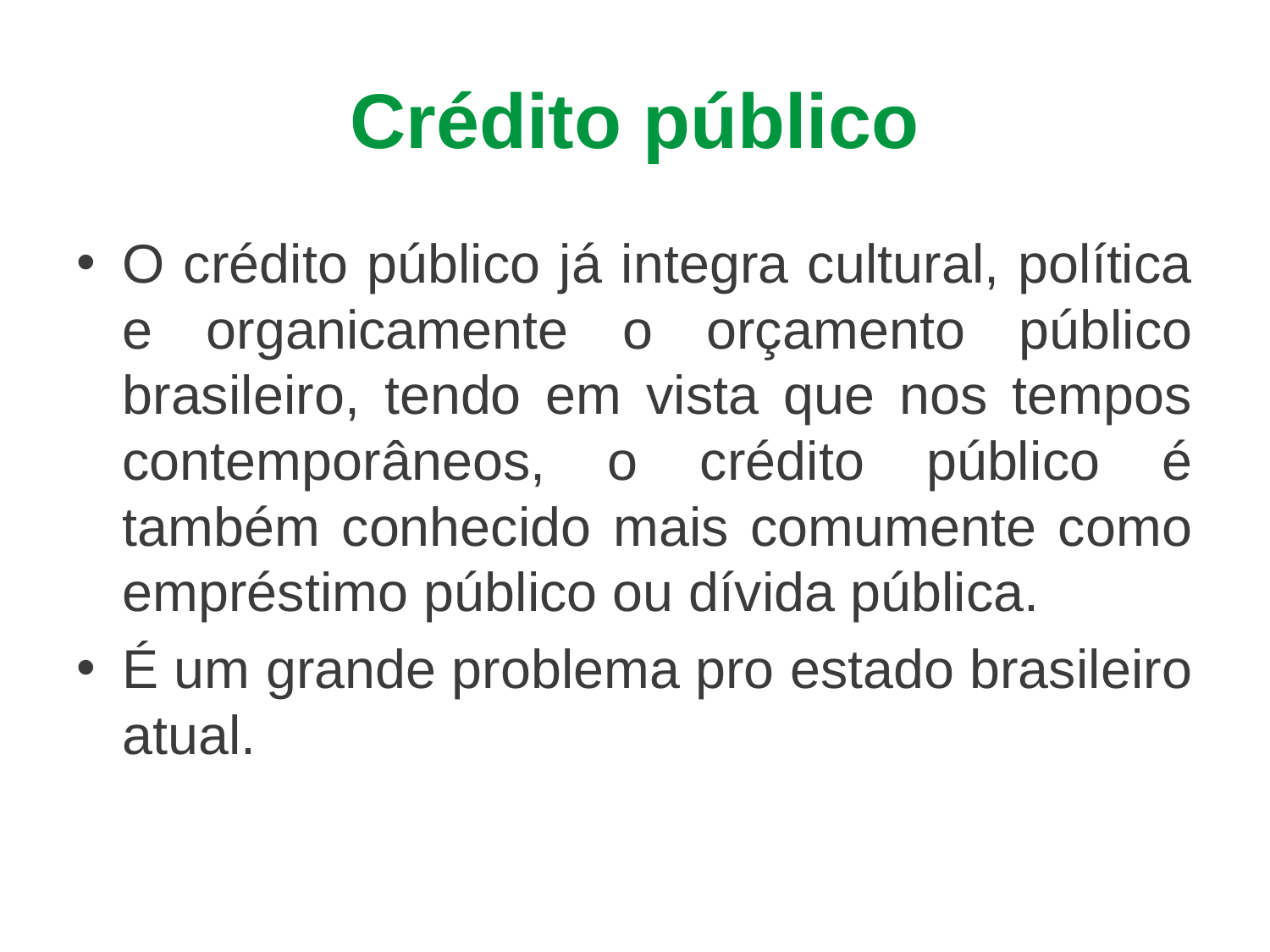

# Crédito público
O crédito público já integra cultural, política e organicamente o orçamento público brasileiro, tendo em vista que nos tempos contemporâneos, o crédito público é também conhecido mais comumente como empréstimo público ou dívida pública.
É um grande problema pro estado brasileiro atual.